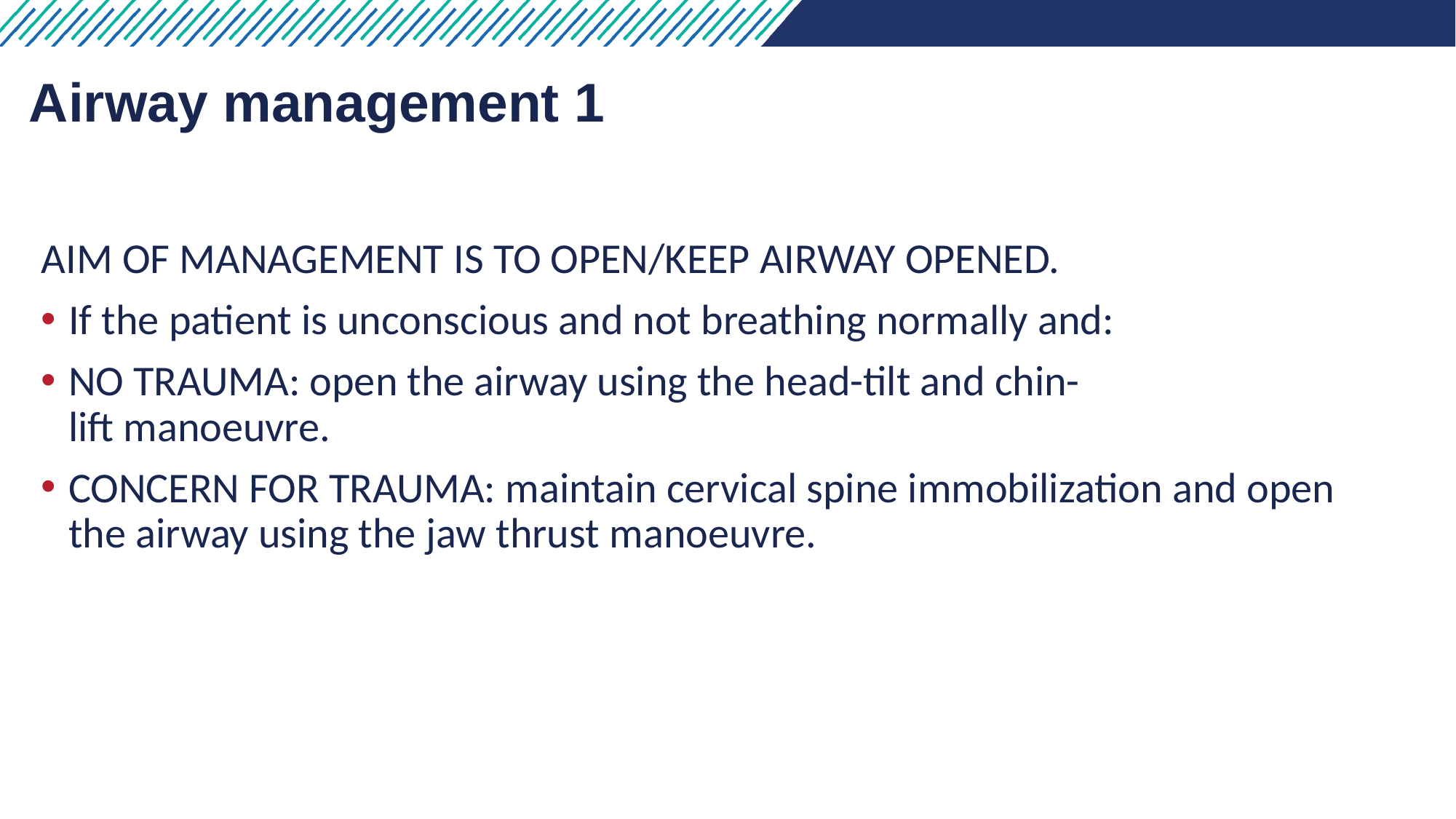

# Airway management 1​
AIM OF MANAGEMENT IS TO OPEN/KEEP AIRWAY OPENED.​
If the patient is unconscious and not breathing normally and:​
NO TRAUMA: open the airway using the head-tilt and chin-lift manoeuvre. ​
CONCERN FOR TRAUMA: maintain cervical spine immobilization and open the airway using the jaw thrust manoeuvre. ​